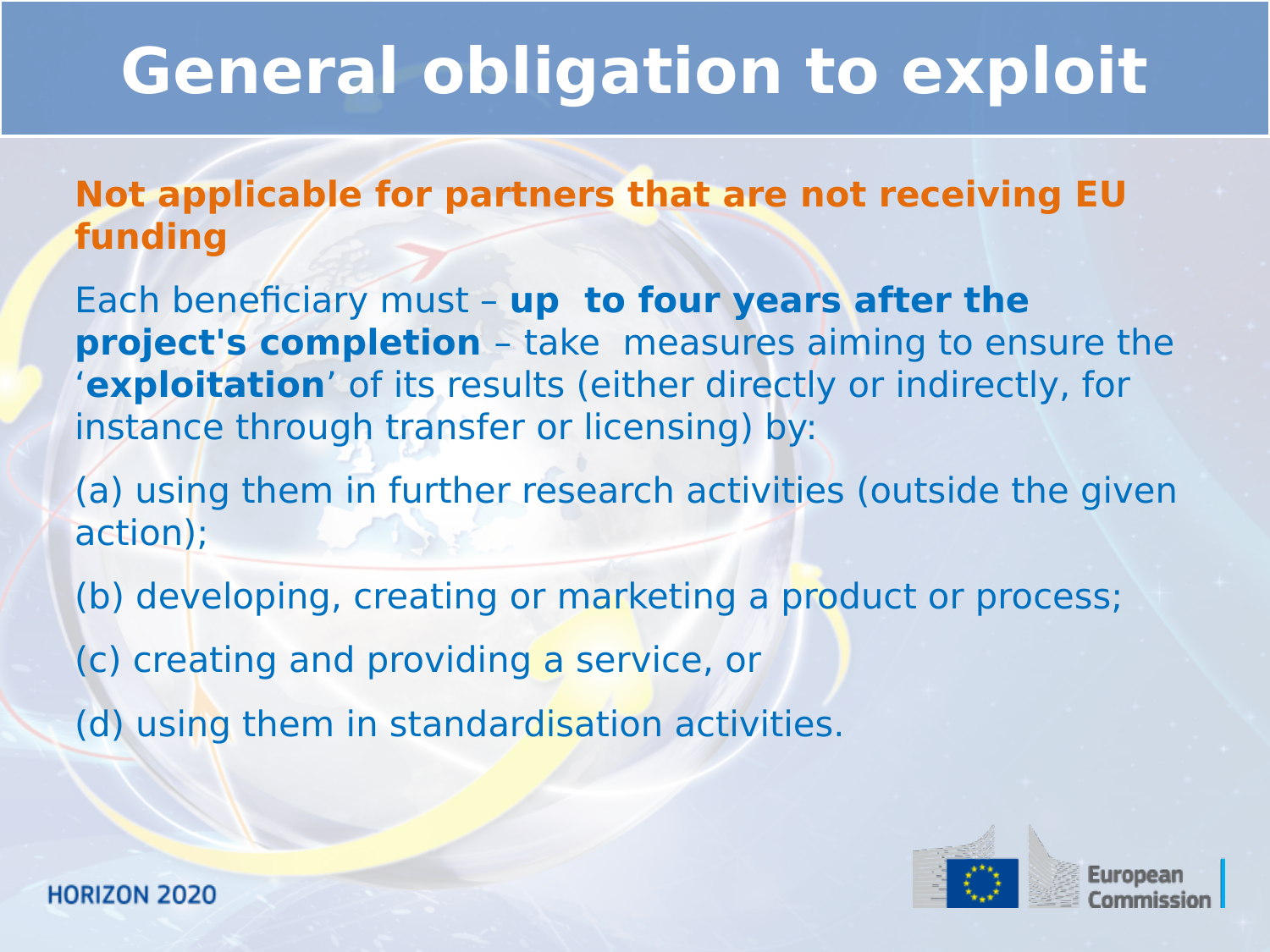

# General obligation to exploit
Not applicable for partners that are not receiving EU funding
Each beneficiary must – up  to four years after the project's completion – take  measures aiming to ensure the ‘exploitation’ of its results (either directly or indirectly, for instance through transfer or licensing) by:
(a) using them in further research activities (outside the given action);
(b) developing, creating or marketing a product or process;
(c) creating and providing a service, or
(d) using them in standardisation activities.